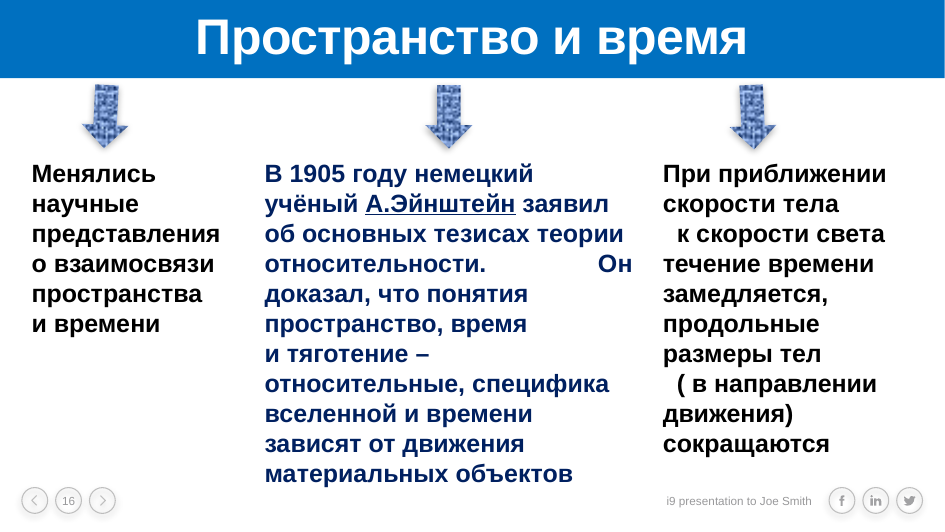

# Пространство и время

Менялись научные представления      о взаимосвязи пространства         и времени
В 1905 году немецкий учёный А.Эйнштейн заявил об основных тезисах теории относительности.                Он доказал, что понятия пространство, время             и тяготение – относительные, специфика вселенной и времени зависят от движения материальных объектов
При приближении скорости тела            к скорости света течение времени замедляется, продольные размеры тел              ( в направлении движения) сокращаются